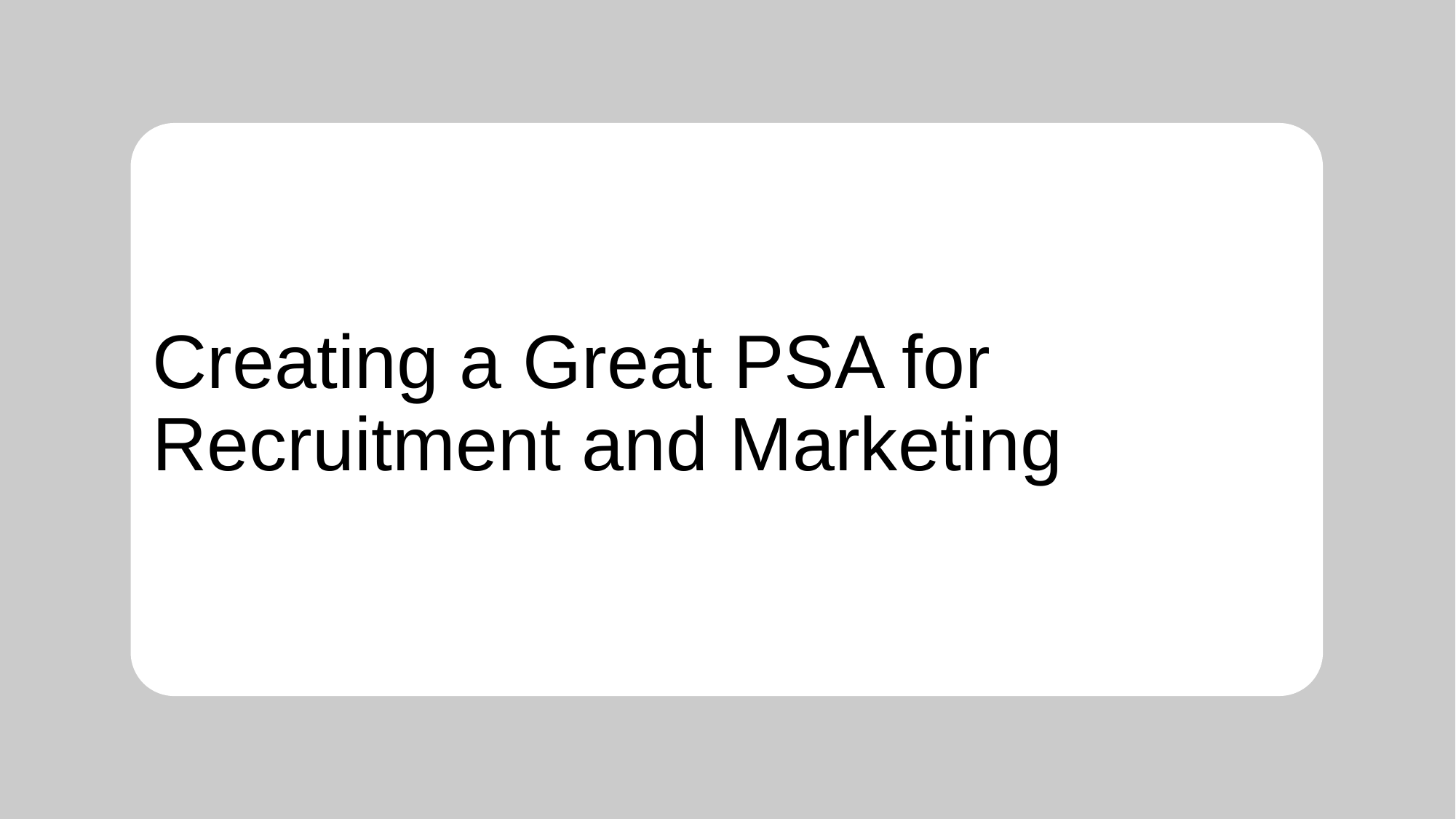

# Creating a Great PSA for Recruitment and Marketing